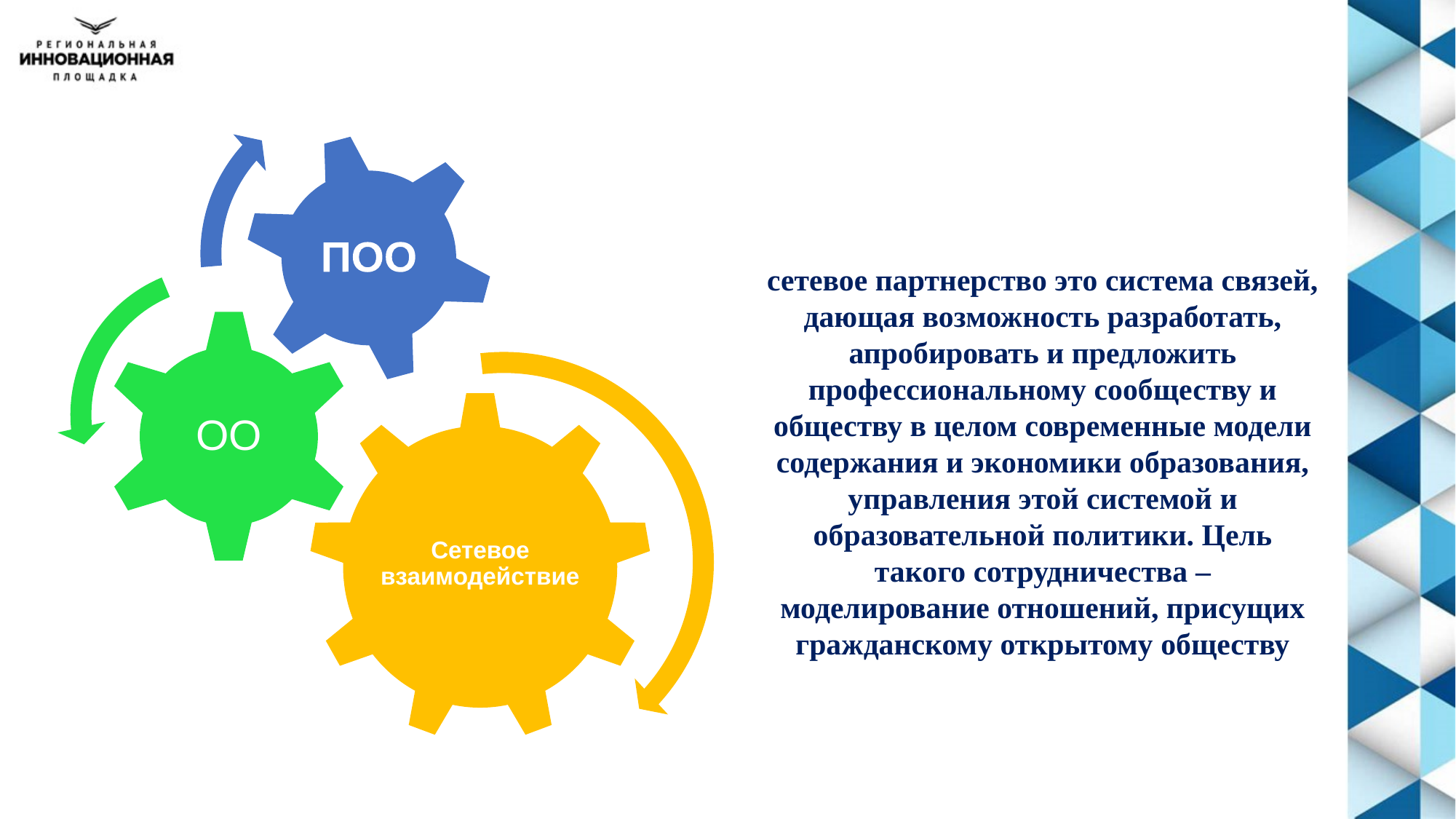

Сетевое взаимодействие
ОО
ПОО
сетевое партнерство это система связей, дающая возможность разработать, апробировать и предложить профессиональному сообществу и обществу в целом современные модели содержания и экономики образования, управления этой системой и образовательной политики. Цель такого сотрудничества – моделирование отношений, присущих гражданскому открытому обществу